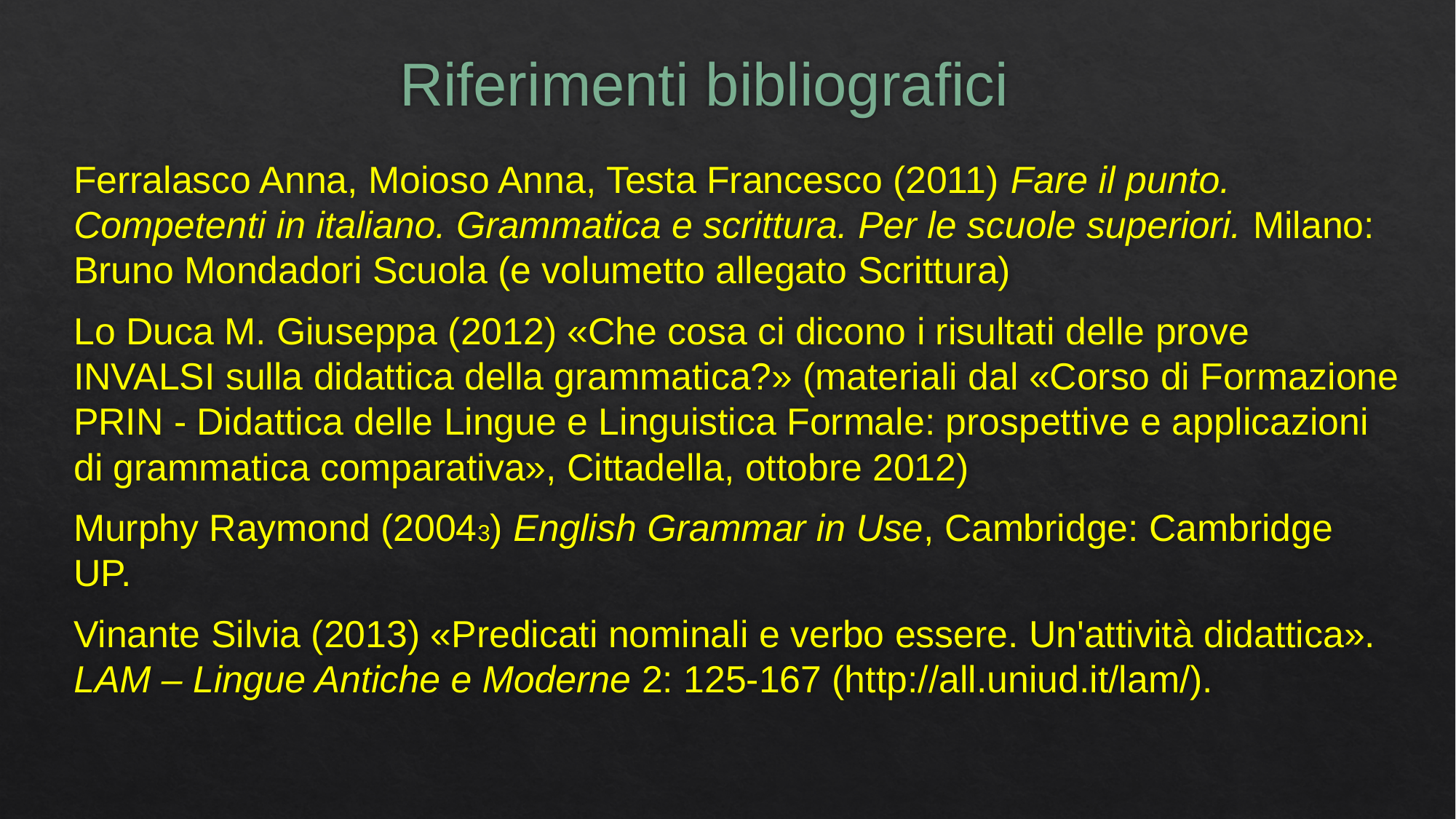

# Riferimenti bibliografici
Ferralasco Anna, Moioso Anna, Testa Francesco (2011) Fare il punto. Competenti in italiano. Grammatica e scrittura. Per le scuole superiori. Milano: Bruno Mondadori Scuola (e volumetto allegato Scrittura)
Lo Duca M. Giuseppa (2012) «Che cosa ci dicono i risultati delle prove INVALSI sulla didattica della grammatica?» (materiali dal «Corso di Formazione PRIN - Didattica delle Lingue e Linguistica Formale: prospettive e applicazioni di grammatica comparativa», Cittadella, ottobre 2012)
Murphy Raymond (20043) English Grammar in Use, Cambridge: Cambridge UP.
Vinante Silvia (2013) «Predicati nominali e verbo essere. Un'attività didattica». LAM – Lingue Antiche e Moderne 2: 125-167 (http://all.uniud.it/lam/).